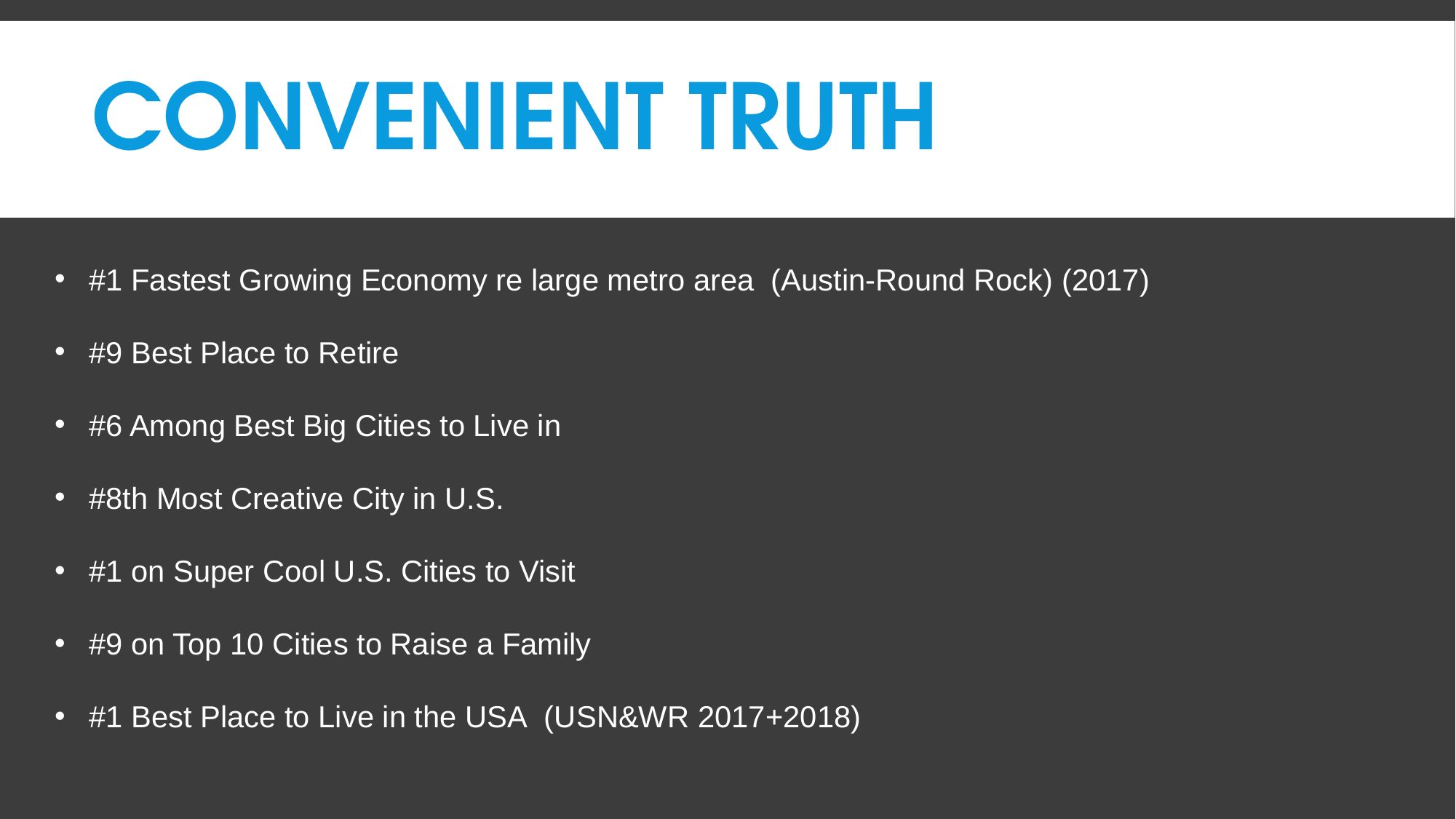

C O N T E X T (STORY #1)

# CONVENIENT TRUTH
Austin, Texas:

#1 Fastest Growing Economy re large metro area  (Austin-Round Rock) (2017)

#9 Best Place to Retire

#6 Among Best Big Cities to Live in

#8th Most Creative City in U.S.

#1 on Super Cool U.S. Cities to Visit

#9 on Top 10 Cities to Raise a Family

#1 Best Place to Live in the USA  (USN&WR 2017+2018)